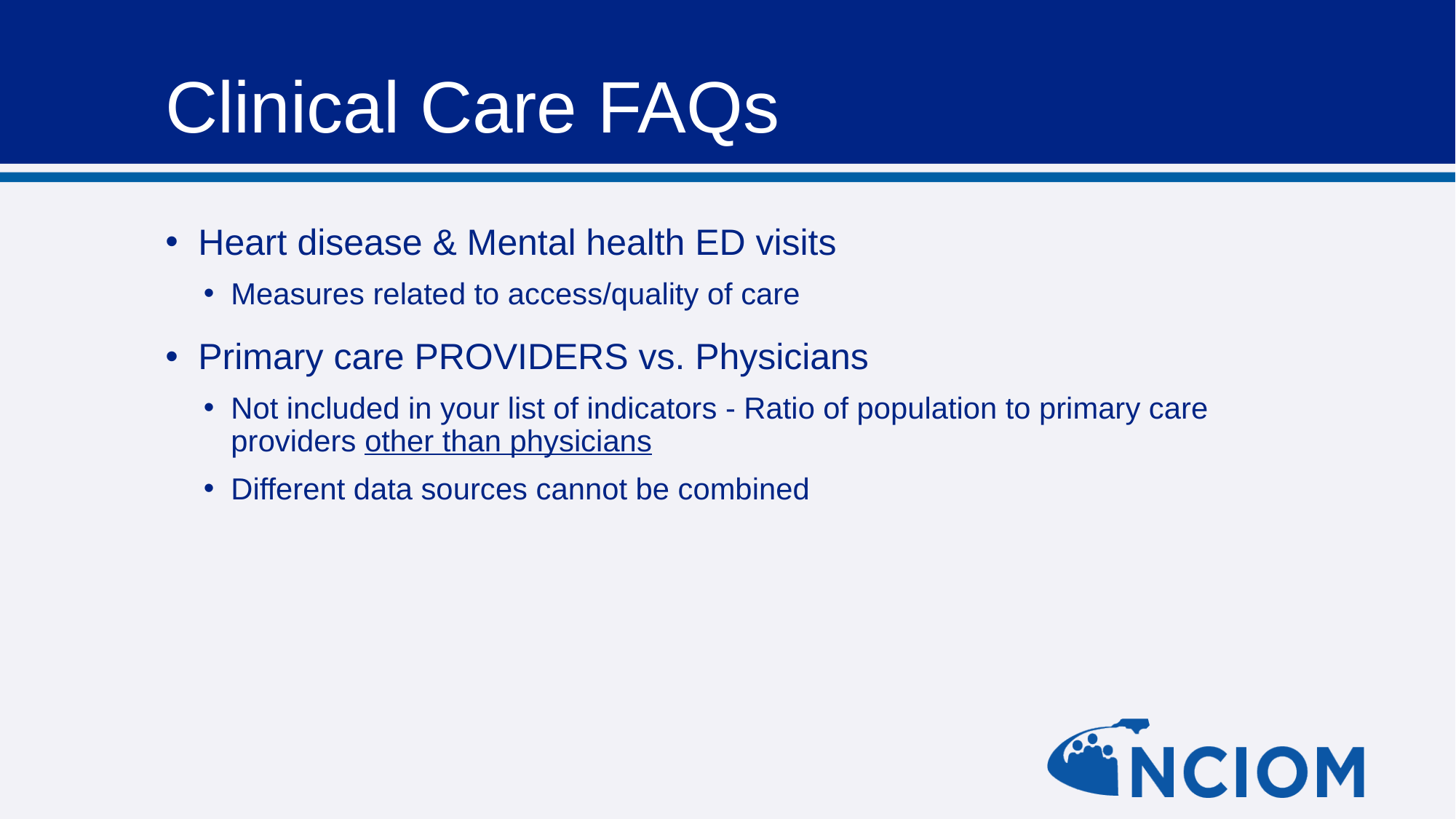

# Clinical Care FAQs
Heart disease & Mental health ED visits
Measures related to access/quality of care
Primary care PROVIDERS vs. Physicians
Not included in your list of indicators - Ratio of population to primary care providers other than physicians
Different data sources cannot be combined